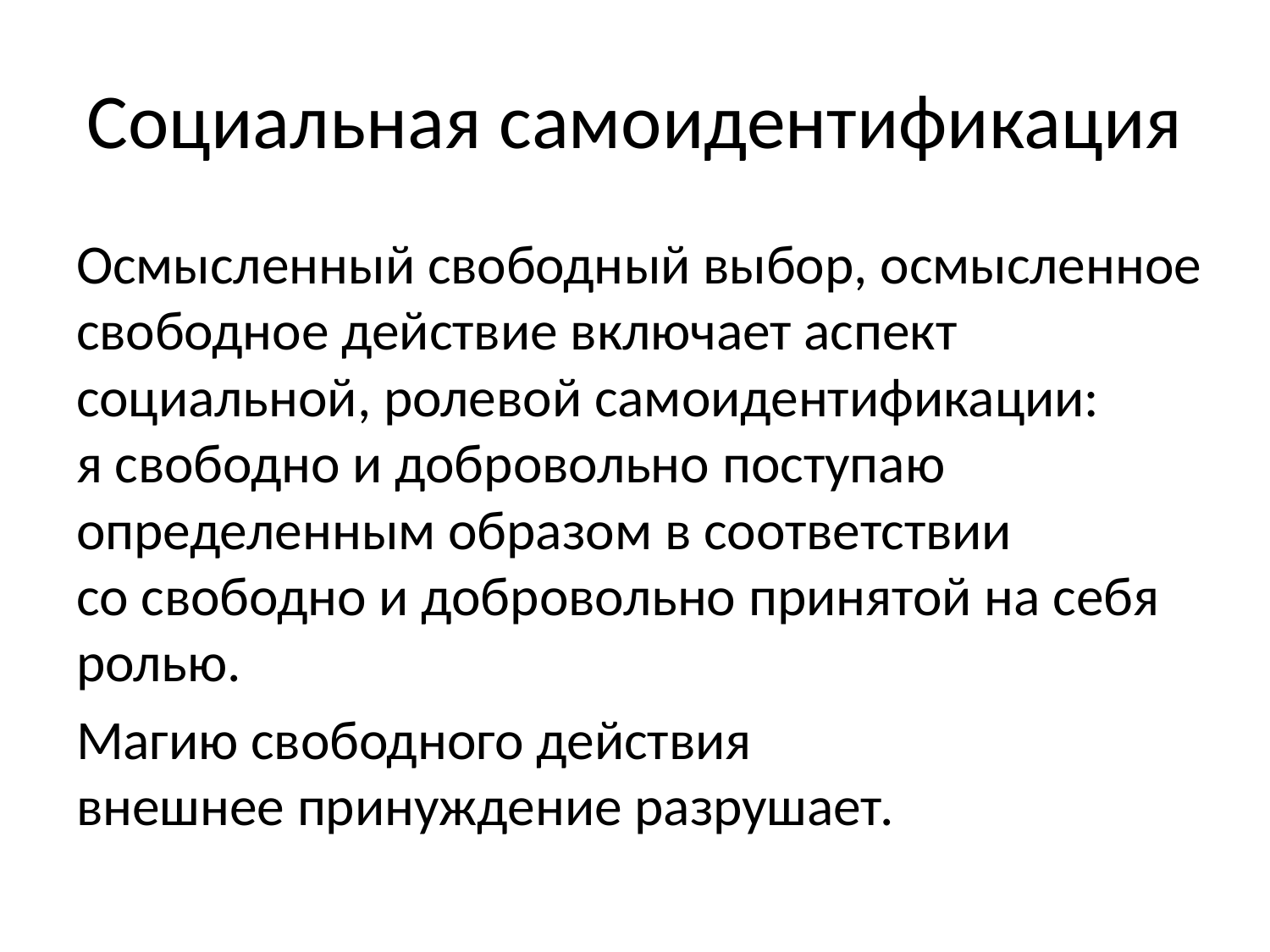

# Социальная самоидентификация
Осмысленный свободный выбор, осмысленное свободное действие включает аспект социальной, ролевой самоидентификации:
я свободно и добровольно поступаю определенным образом в соответствии
со свободно и добровольно принятой на себя ролью.
Магию свободного действия
внешнее принуждение разрушает.